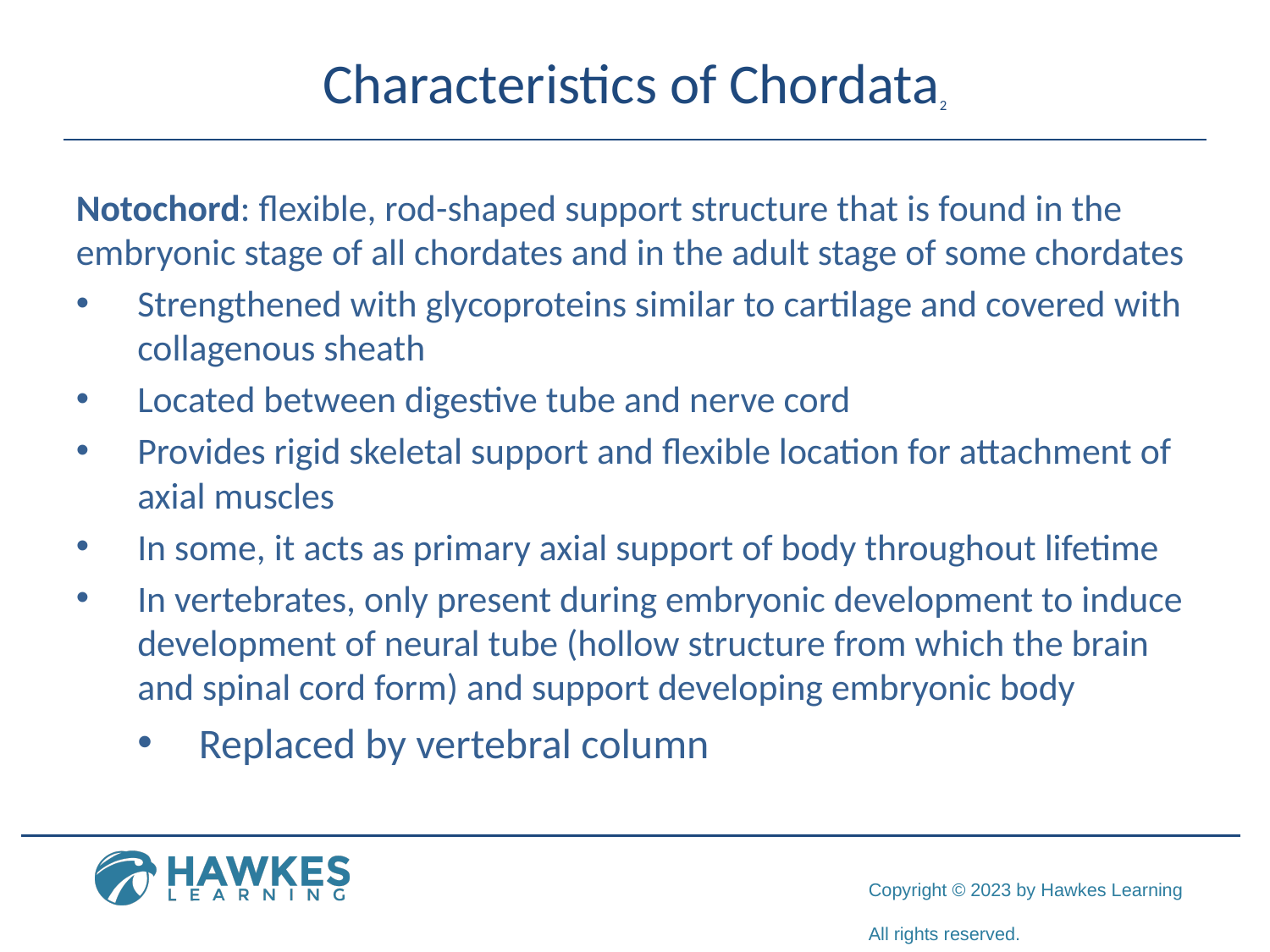

# Characteristics of Chordata2
Notochord: flexible, rod-shaped support structure that is found in the embryonic stage of all chordates and in the adult stage of some chordates
Strengthened with glycoproteins similar to cartilage and covered with collagenous sheath
Located between digestive tube and nerve cord
Provides rigid skeletal support and flexible location for attachment of axial muscles
In some, it acts as primary axial support of body throughout lifetime
In vertebrates, only present during embryonic development to induce development of neural tube (hollow structure from which the brain and spinal cord form) and support developing embryonic body
Replaced by vertebral column